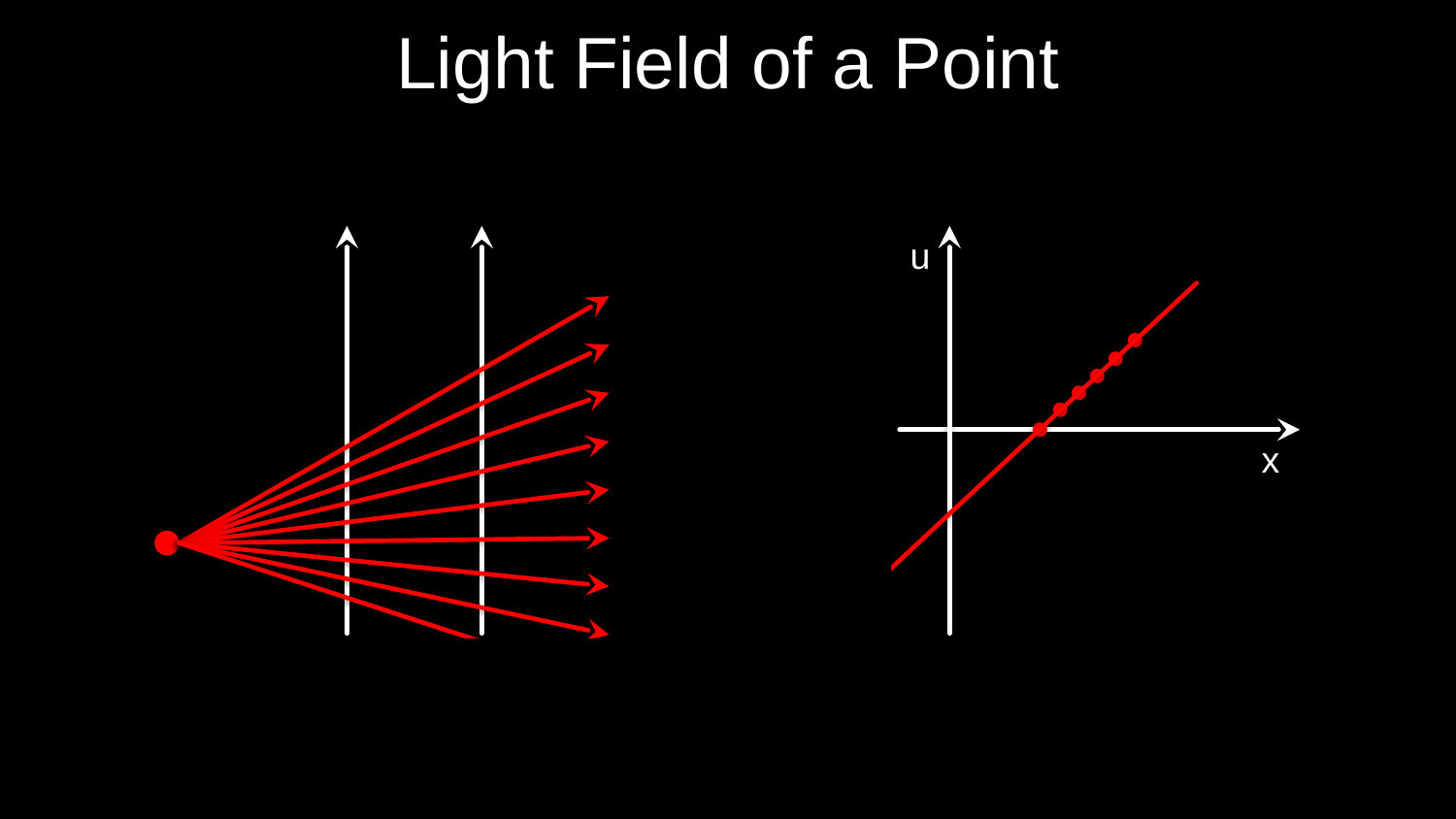

# Light Field of a Point
u

x